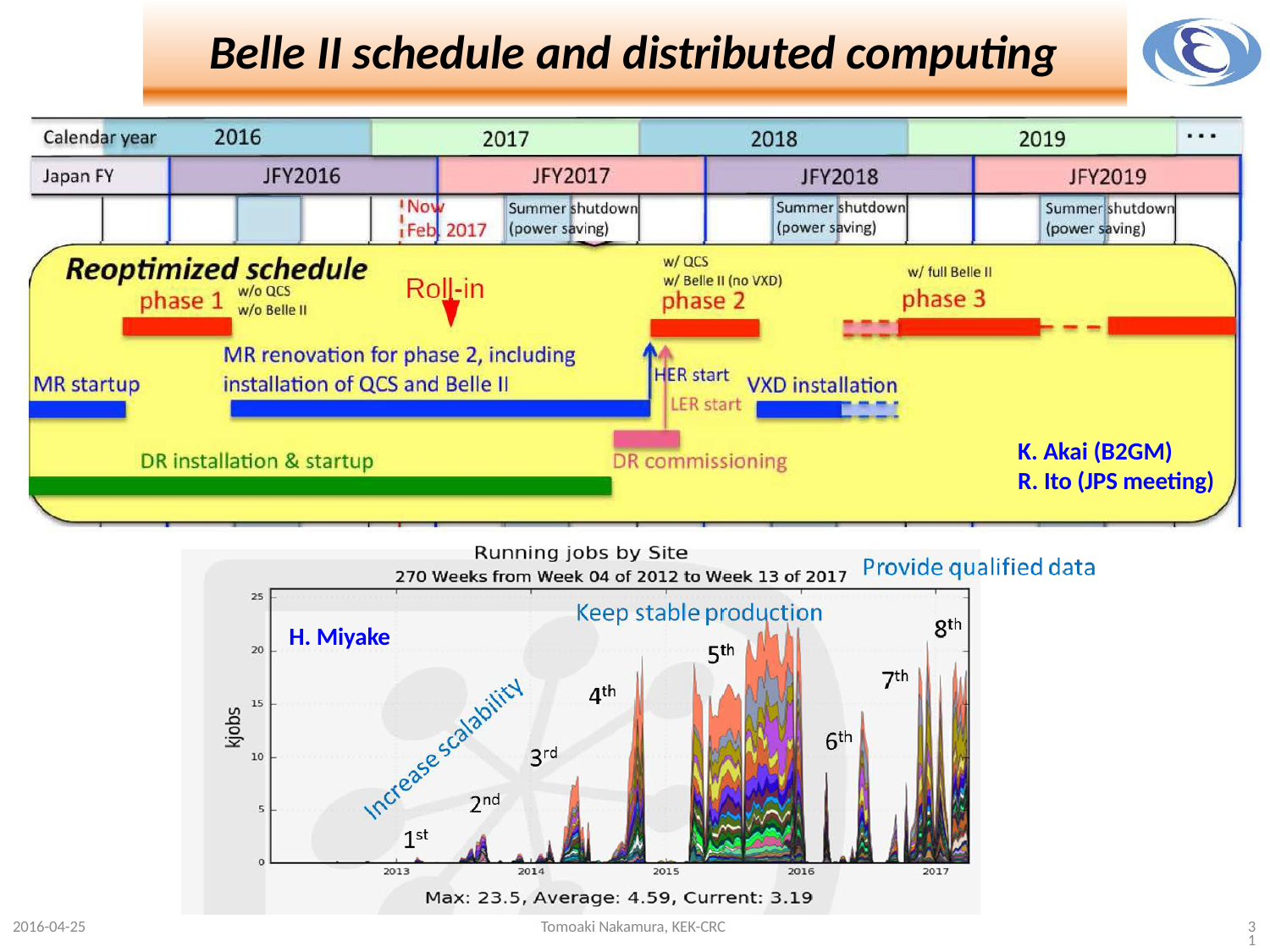

# Belle II schedule and distributed computing

K. Akai (B2GM)
R. Ito (JPS meeting)

H. Miyake
2016-04-25
Tomoaki Nakamura, KEK-CRC
31